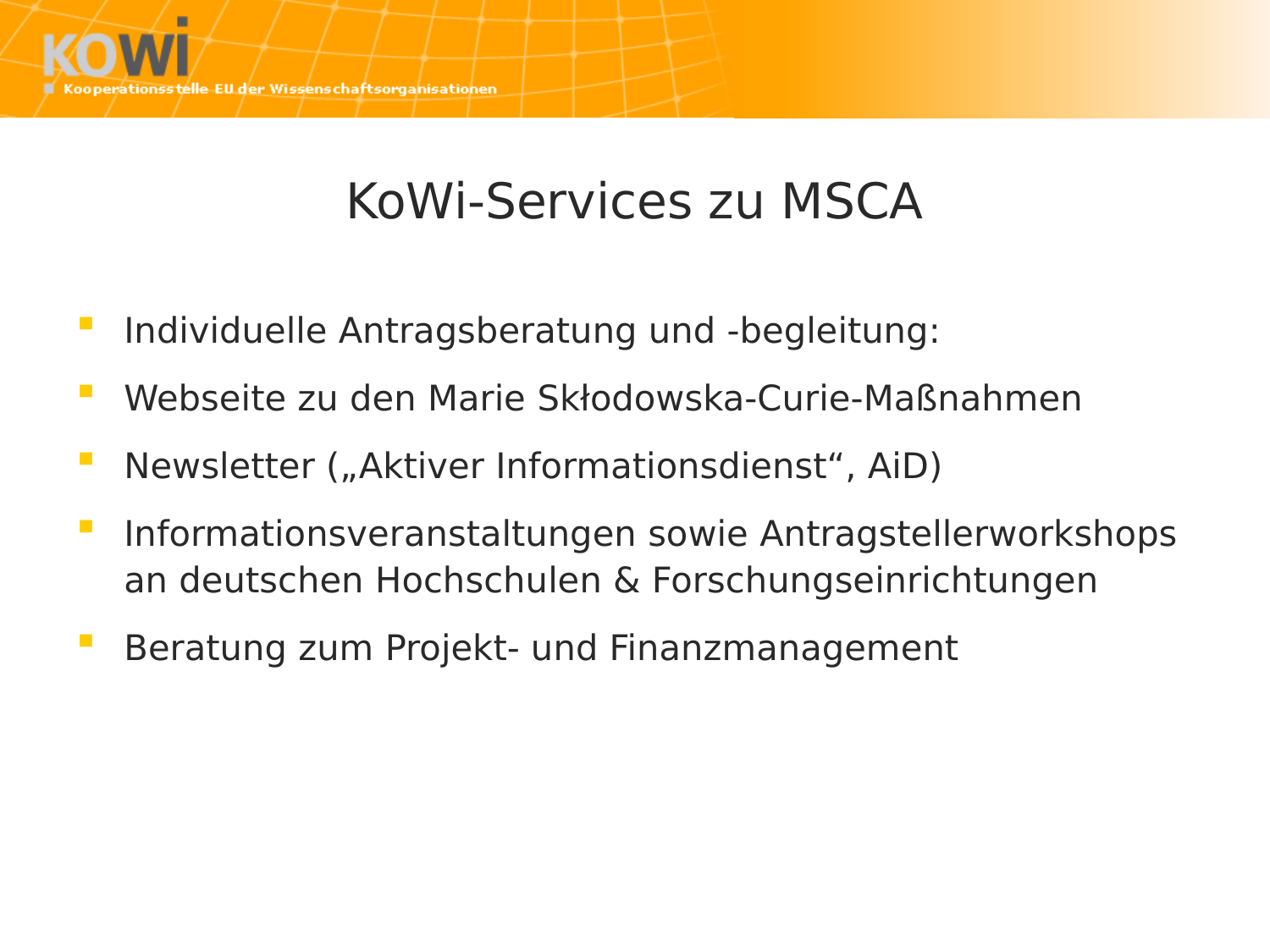

# KoWi-Services zu MSCA
Individuelle Antragsberatung und -begleitung:
Webseite zu den Marie Skłodowska-Curie-Maßnahmen
Newsletter („Aktiver Informationsdienst“, AiD)
Informationsveranstaltungen sowie Antragstellerworkshops an deutschen Hochschulen & Forschungseinrichtungen
Beratung zum Projekt- und Finanzmanagement